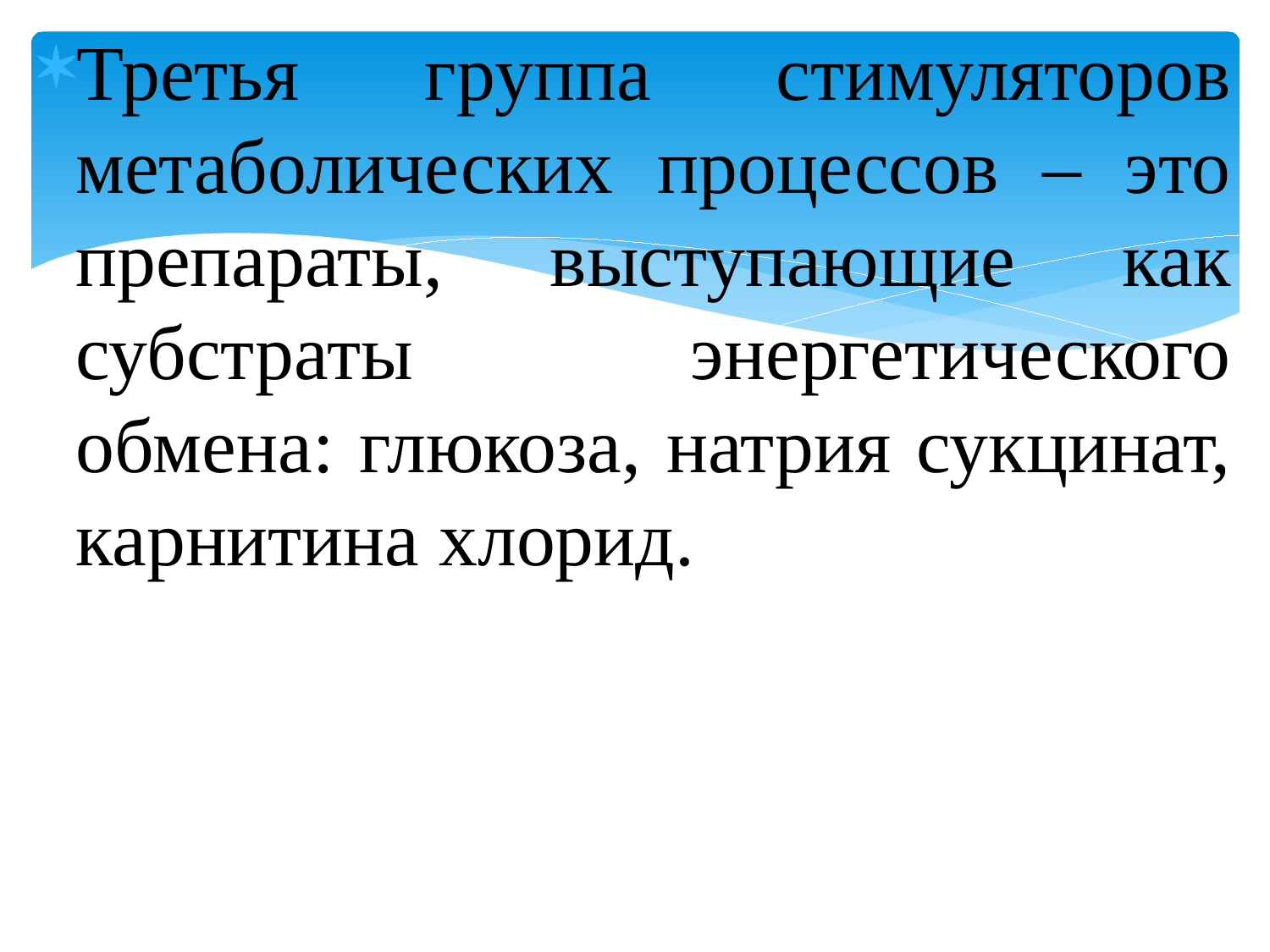

Третья группа стимуляторов метаболических процессов – это препараты, выступающие как субстраты энергетического обмена: глюкоза, натрия сукцинат, карнитина хлорид.

#